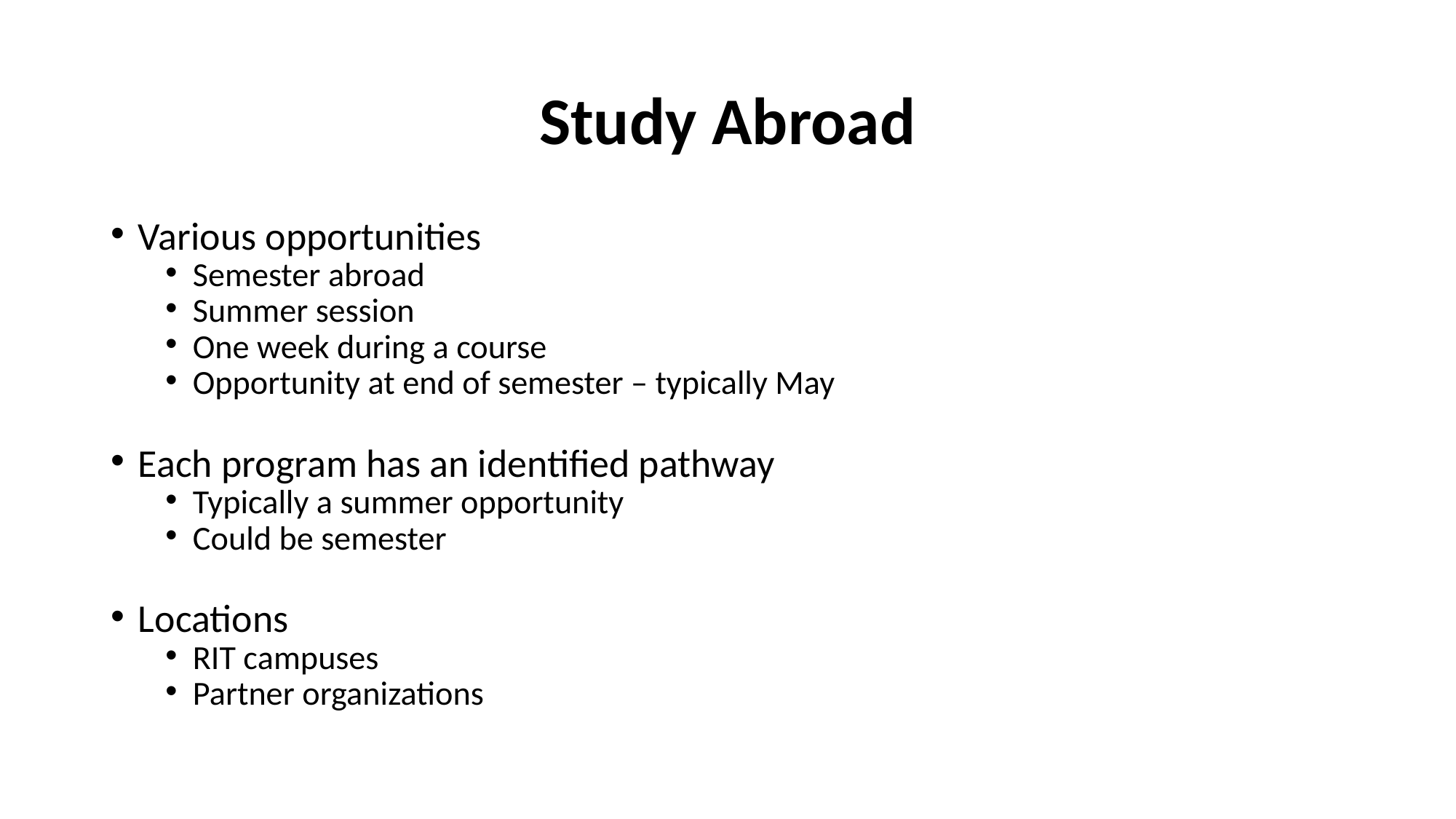

# Study Abroad
Various opportunities
Semester abroad
Summer session
One week during a course
Opportunity at end of semester – typically May

Each program has an identified pathway
Typically a summer opportunity
Could be semester

Locations
RIT campuses
Partner organizations